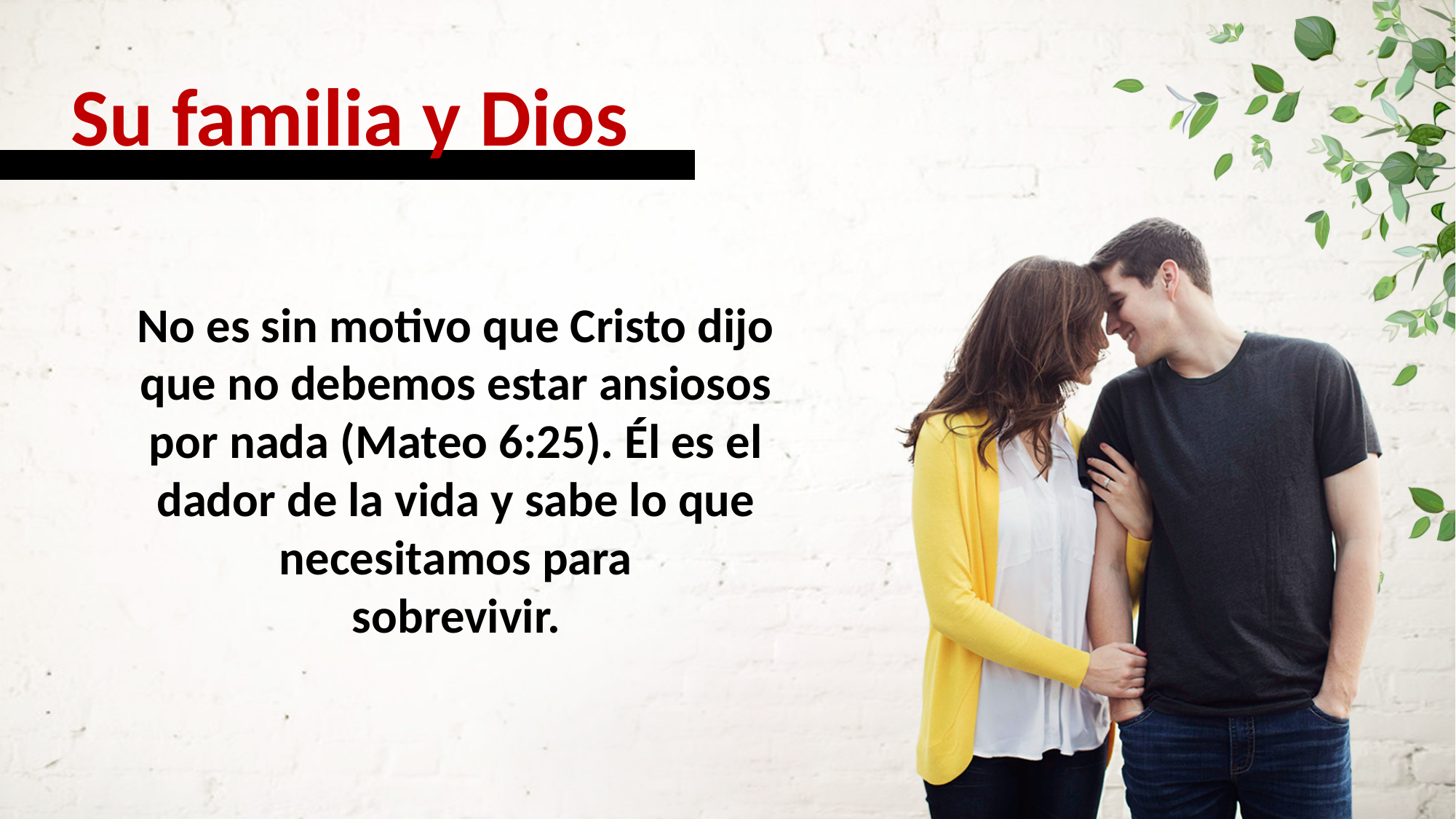

Su familia y Dios

No es sin motivo que Cristo dijo que no debemos estar ansiosos por nada (Mateo 6:25). Él es el dador de la vida y sabe lo que necesitamos para
sobrevivir.